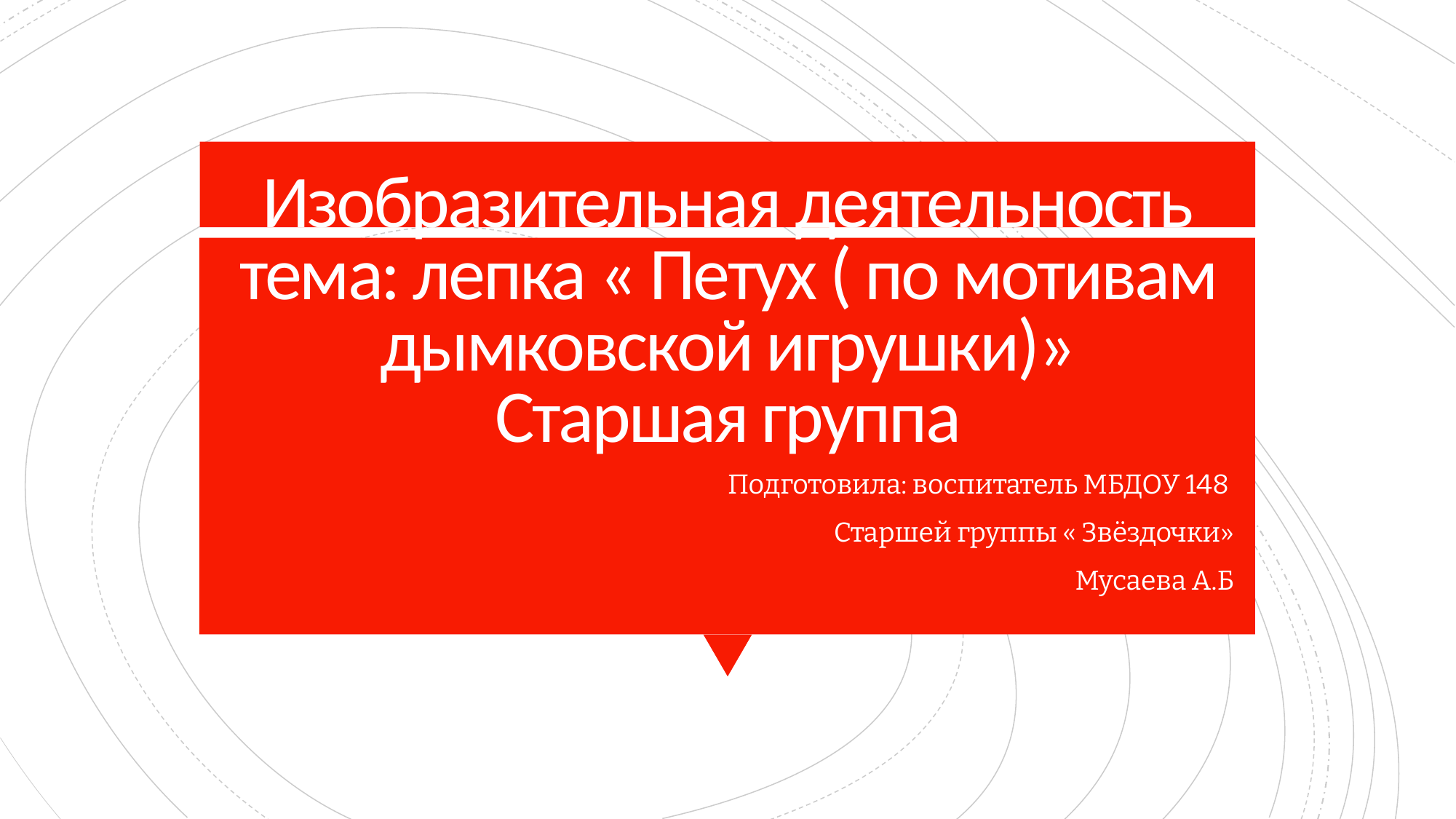

# Изобразительная деятельность тема: лепка « Петух ( по мотивам дымковской игрушки)» Старшая группа
Подготовила: воспитатель МБДОУ 148
Старшей группы « Звёздочки»
Мусаева А.Б